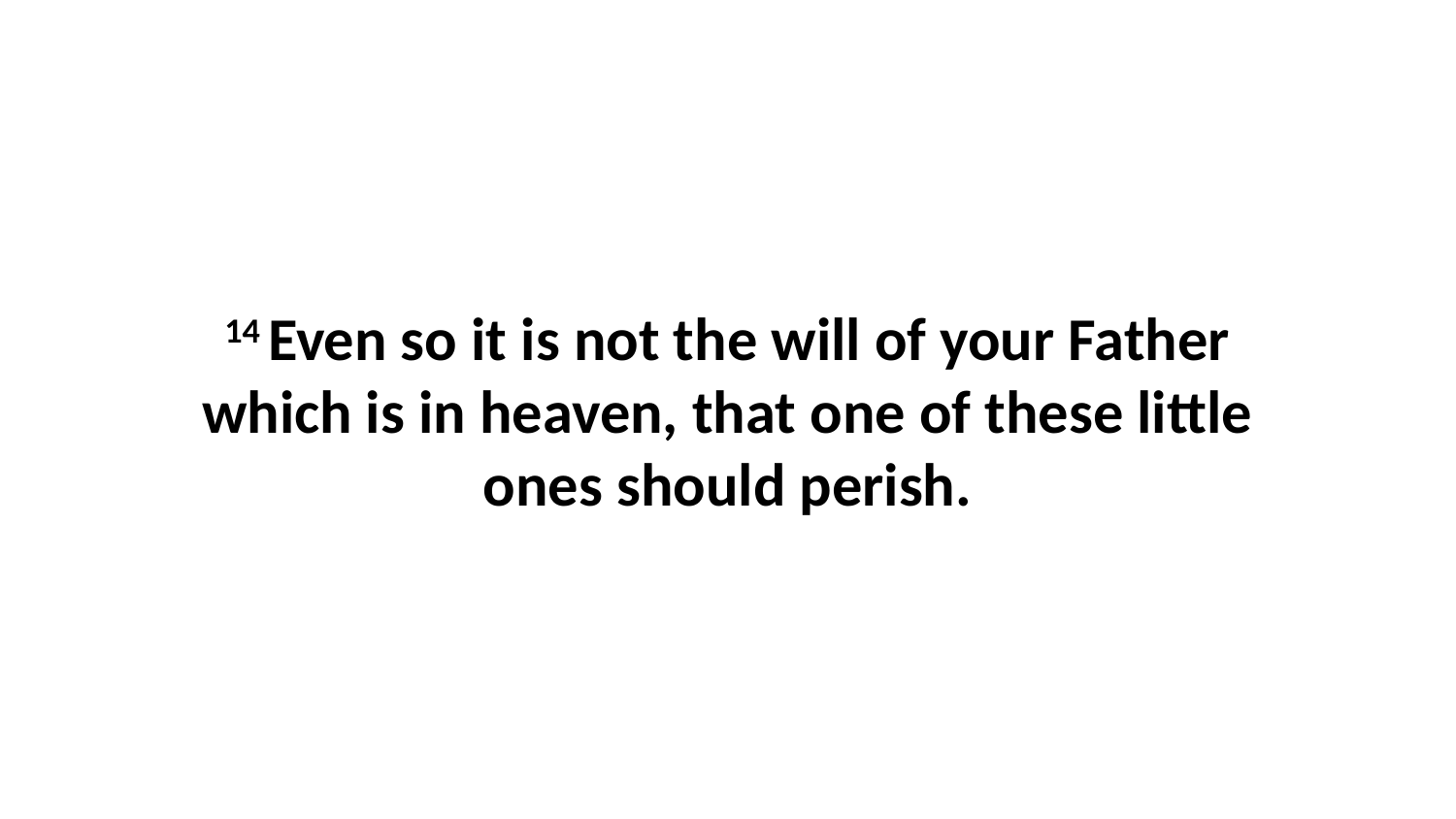

14 Even so it is not the will of your Father which is in heaven, that one of these little ones should perish.